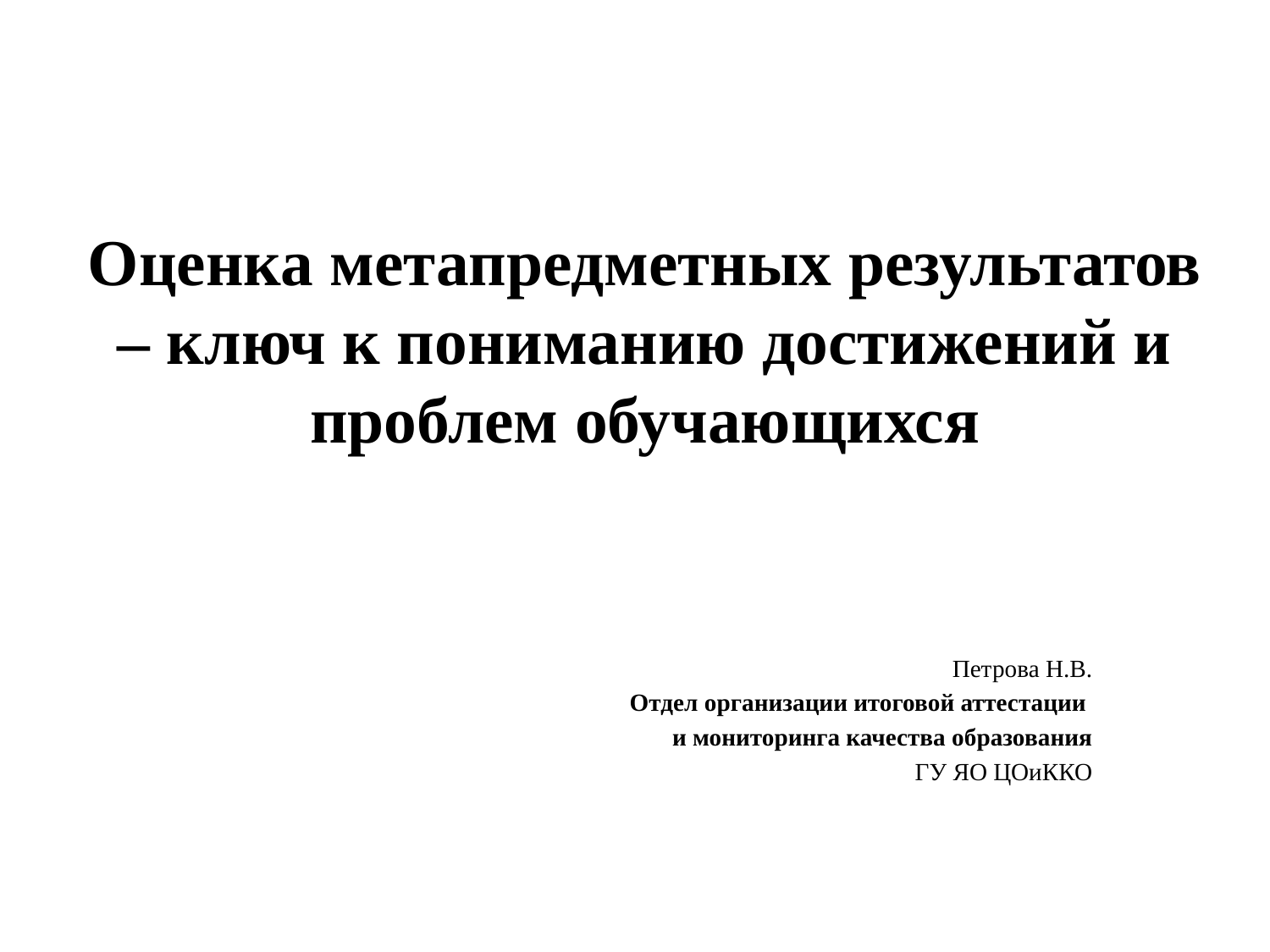

# Оценка метапредметных результатов – ключ к пониманию достижений и проблем обучающихся
Петрова Н.В.
Отдел организации итоговой аттестации
и мониторинга качества образования
ГУ ЯО ЦОиККО